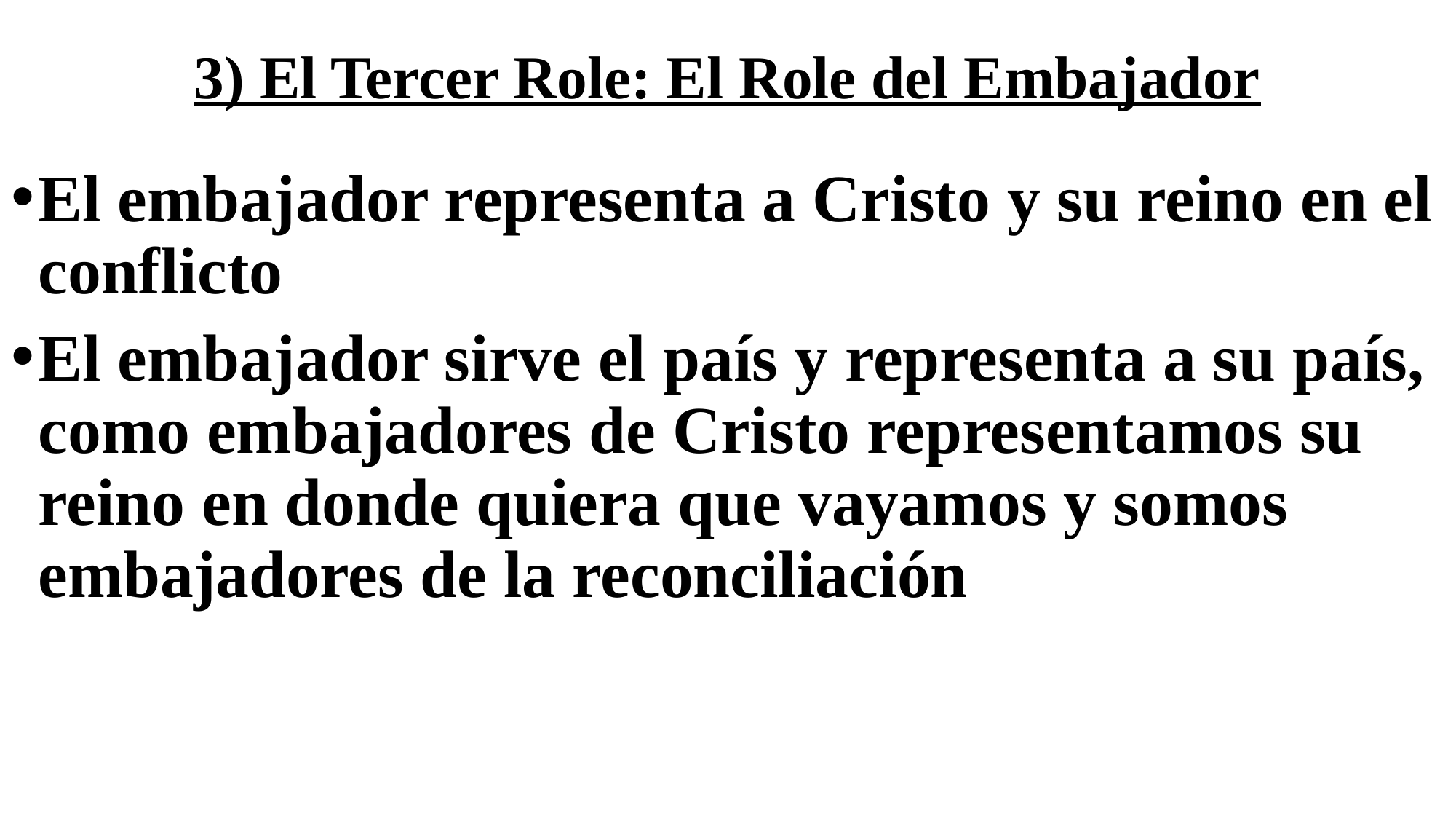

# 3) El Tercer Role: El Role del Embajador
El embajador representa a Cristo y su reino en el conflicto
El embajador sirve el país y representa a su país, como embajadores de Cristo representamos su reino en donde quiera que vayamos y somos embajadores de la reconciliación